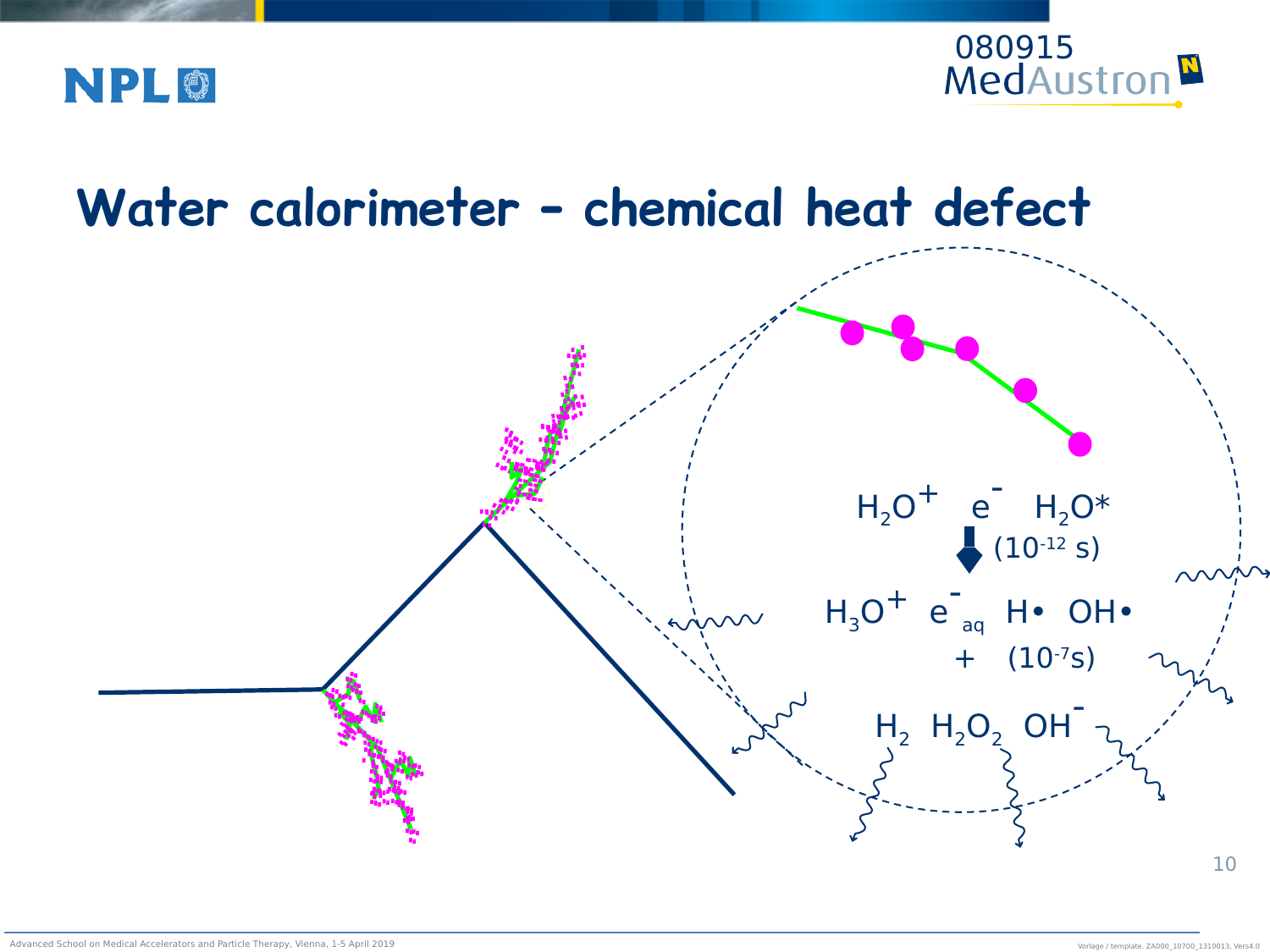

080915
# Water calorimeter – chemical heat defect

H2O+   e-   H2O*

(10-12 s)

H3O+  e-aq  H•  OH•
          +   (10-7s)
H2  H2O2  OH-